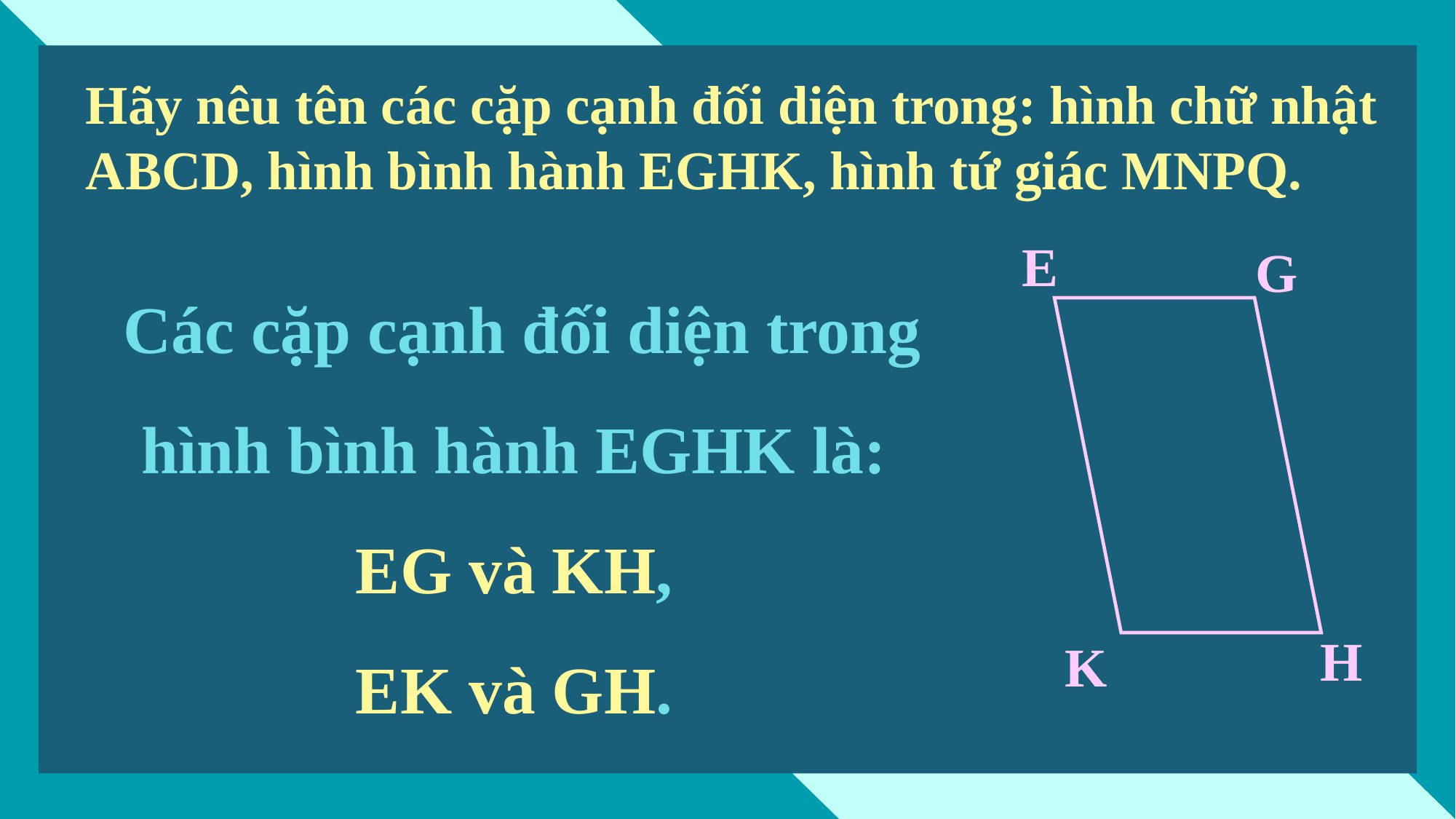

A
B

C
D
Hãy nêu tên các cặp cạnh đối diện trong: hình chữ nhật ABCD, hình bình hành EGHK, hình tứ giác MNPQ.

N
M
Q
P
E
G

H
K
Các cặp cạnh đối diện trong hình bình hành EGHK là:
EG và KH,
EK và GH.